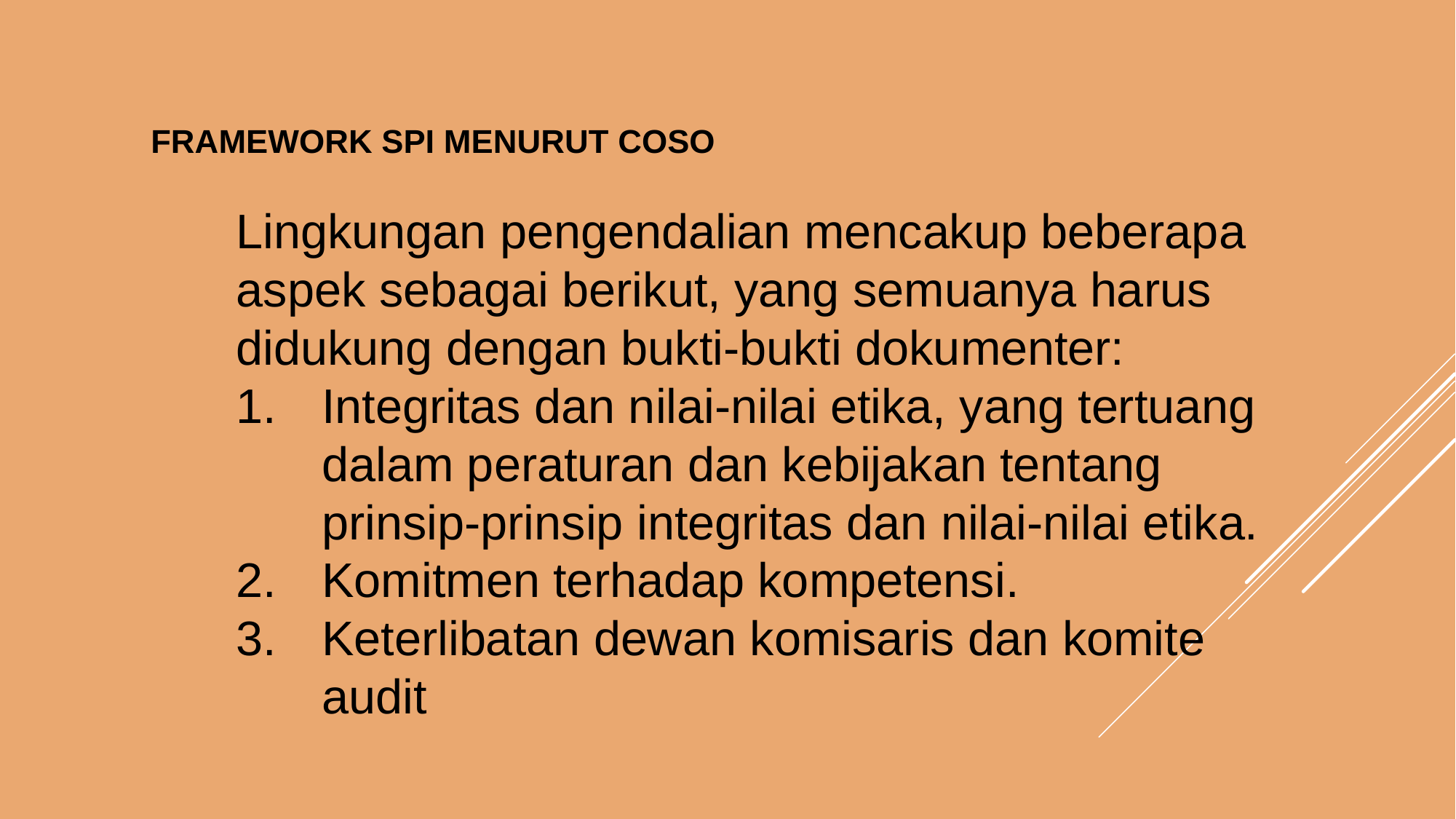

FRAMEWORK SPI menurut COSO
	Lingkungan pengendalian mencakup beberapa aspek sebagai berikut, yang semuanya harus didukung dengan bukti-bukti dokumenter:
Integritas dan nilai-nilai etika, yang tertuang dalam peraturan dan kebijakan tentang prinsip-prinsip integritas dan nilai-nilai etika.
Komitmen terhadap kompetensi.
Keterlibatan dewan komisaris dan komite audit